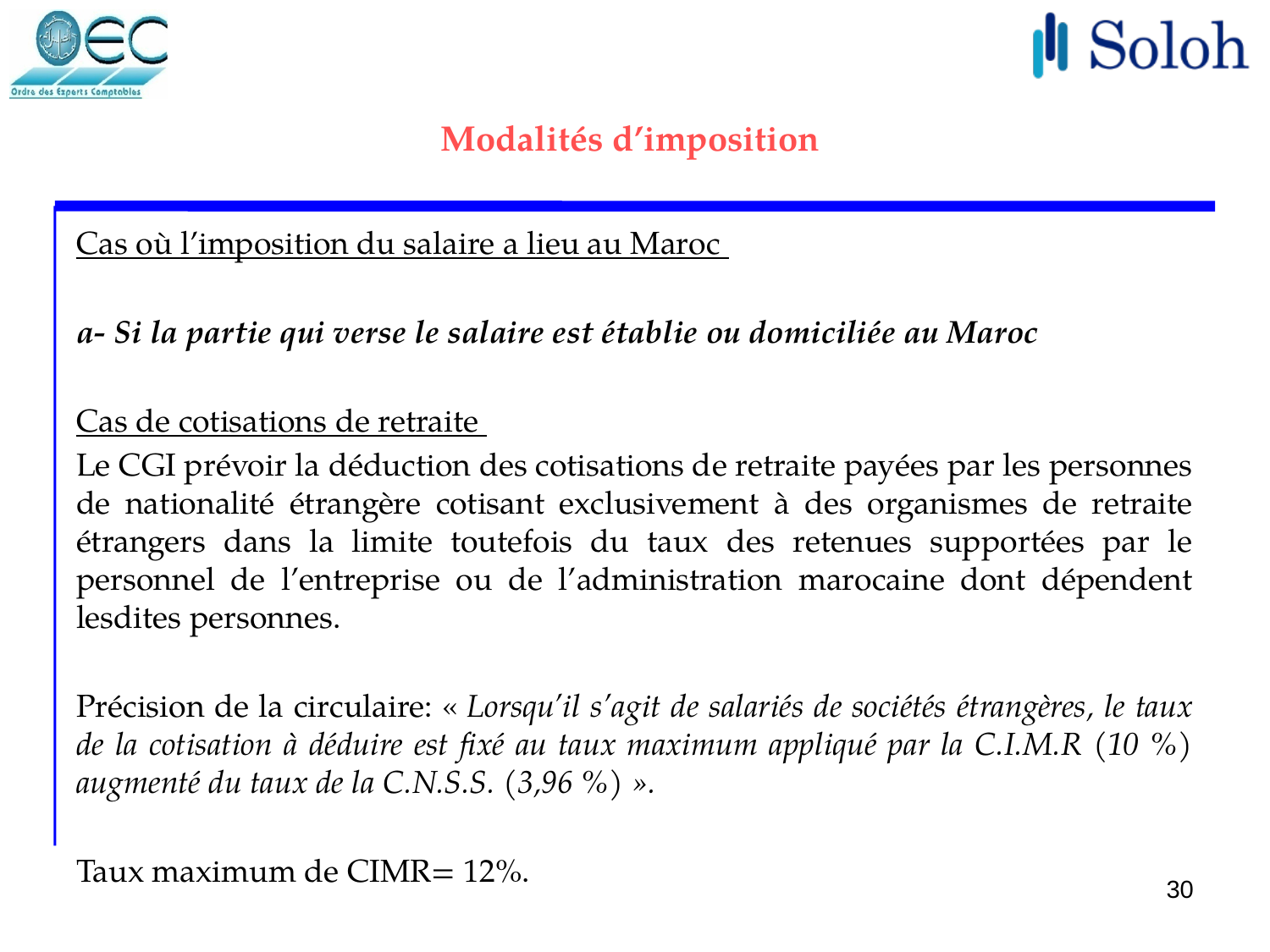

# Modalités d’imposition
Cas où l’imposition du salaire a lieu au Maroc

a- Si la partie qui verse le salaire est établie ou domiciliée au Maroc

Cas de cotisations de retraite
Le CGI prévoir la déduction des cotisations de retraite payées par les personnes de nationalité étrangère cotisant exclusivement à des organismes de retraite étrangers dans la limite toutefois du taux des retenues supportées par le personnel de l’entreprise ou de l’administration marocaine dont dépendent lesdites personnes.

Précision de la circulaire: « Lorsqu’il s’agit de salariés de sociétés étrangères, le taux de la cotisation à déduire est fixé au taux maximum appliqué par la C.I.M.R (10 %) augmenté du taux de la C.N.S.S. (3,96 %) ».

Taux maximum de CIMR= 12%.

30